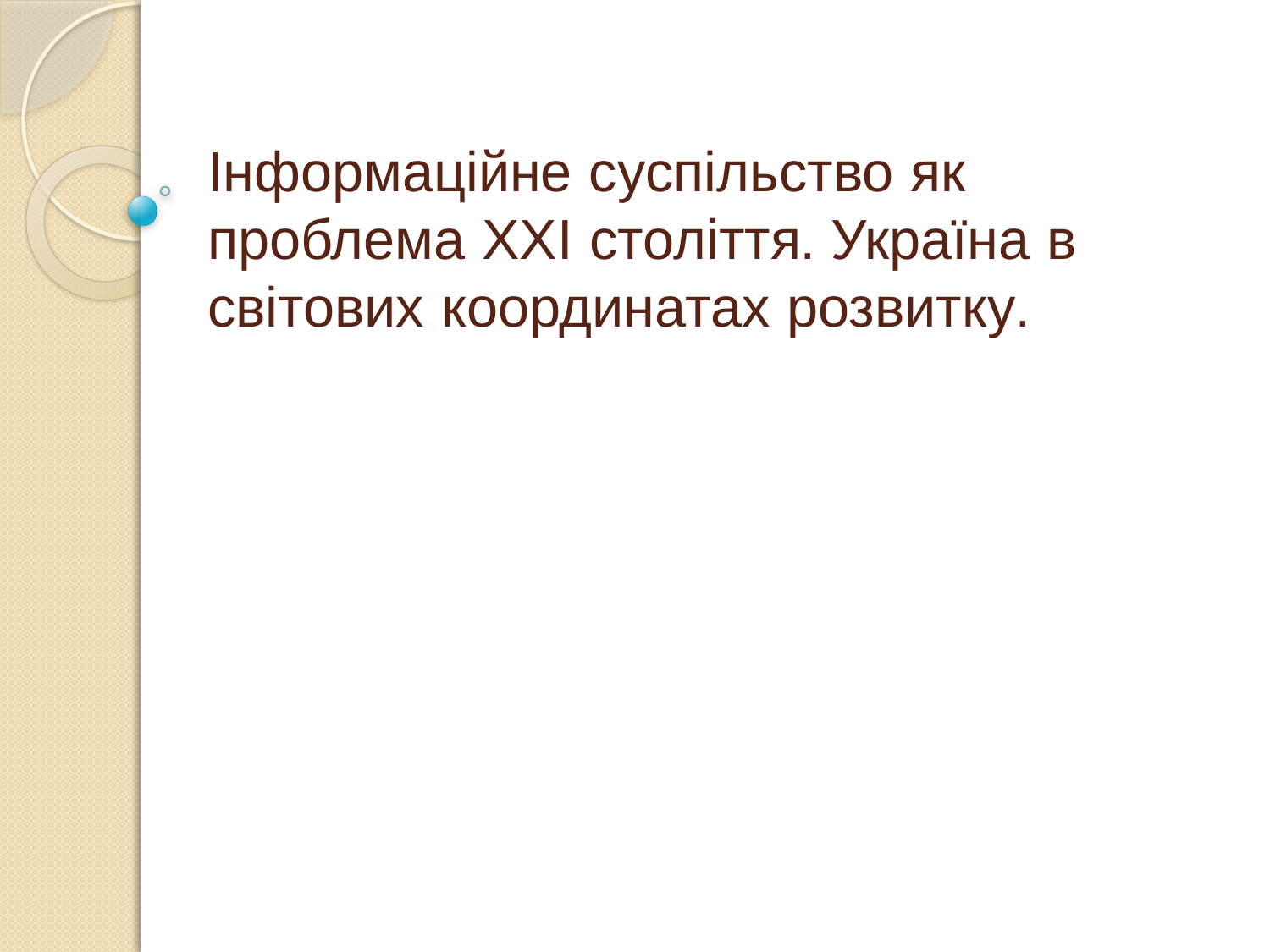

# Інформаційне суспільство як проблема ХХІ століття. Україна в світових координатах розвитку.